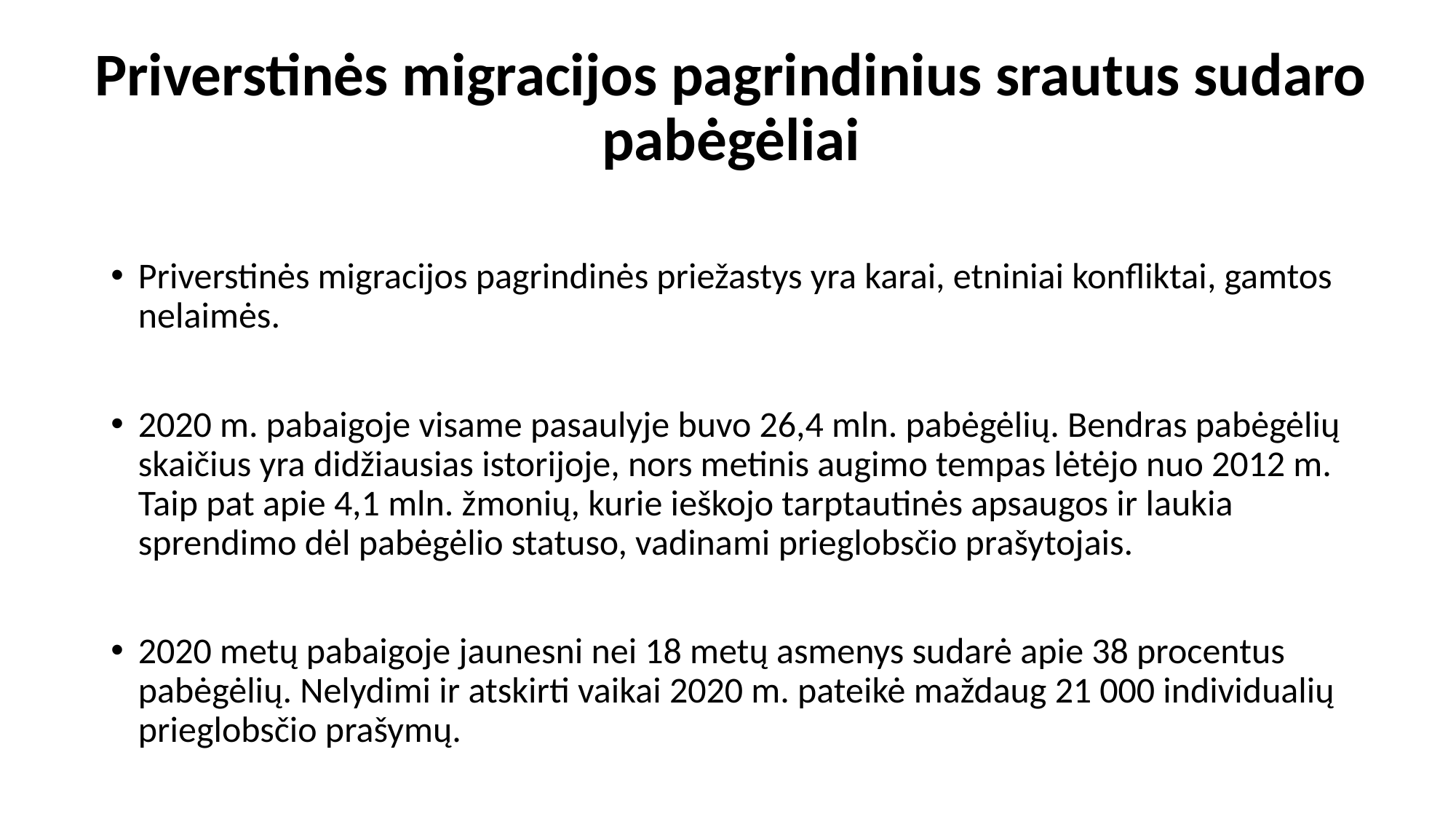

# Priverstinės migracijos pagrindinius srautus sudaro pabėgėliai
Priverstinės migracijos pagrindinės priežastys yra karai, etniniai konfliktai, gamtos nelaimės.

2020 m. pabaigoje visame pasaulyje buvo 26,4 mln. pabėgėlių. Bendras pabėgėlių skaičius yra didžiausias istorijoje, nors metinis augimo tempas lėtėjo nuo 2012 m. Taip pat apie 4,1 mln. žmonių, kurie ieškojo tarptautinės apsaugos ir laukia sprendimo dėl pabėgėlio statuso, vadinami prieglobsčio prašytojais.

2020 metų pabaigoje jaunesni nei 18 metų asmenys sudarė apie 38 procentus pabėgėlių. Nelydimi ir atskirti vaikai 2020 m. pateikė maždaug 21 000 individualių prieglobsčio prašymų.